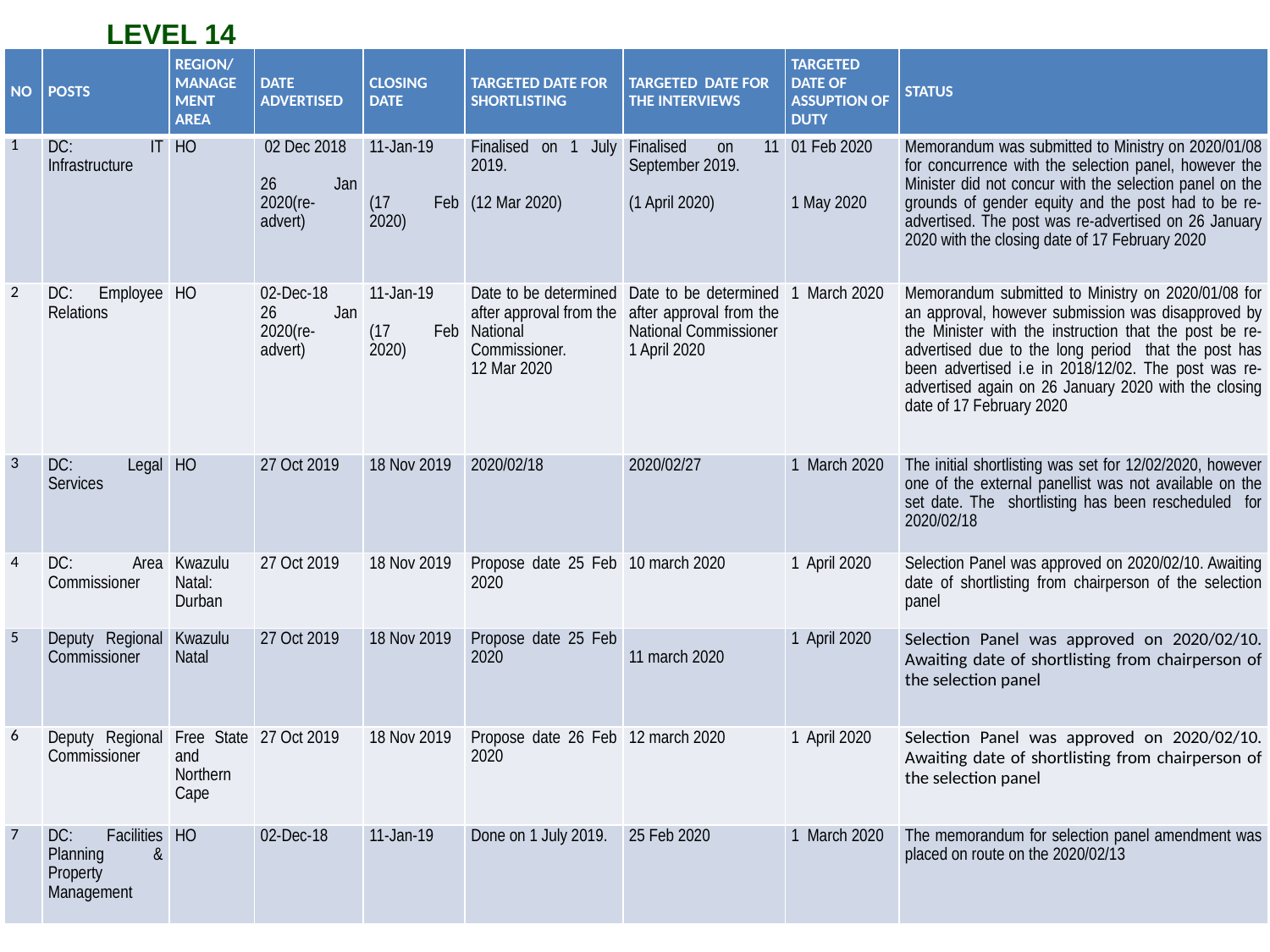

LEVEL 14
| NO | POSTS | REGION/MANAGEMENT AREA | DATE ADVERTISED | CLOSING DATE | TARGETED DATE FOR SHORTLISTING | TARGETED DATE FOR THE INTERVIEWS | TARGETED DATE OF ASSUPTION OF DUTY | STATUS |
| --- | --- | --- | --- | --- | --- | --- | --- | --- |
| 1 | DC: IT Infrastructure | HO | 02 Dec 2018   26 Jan 2020(re-advert) | 11-Jan-19     (17 Feb 2020) | Finalised on 1 July 2019.   (12 Mar 2020) | Finalised on 11 September 2019.   (1 April 2020) | 01 Feb 2020     1 May 2020 | Memorandum was submitted to Ministry on 2020/01/08 for concurrence with the selection panel, however the Minister did not concur with the selection panel on the grounds of gender equity and the post had to be re-advertised. The post was re-advertised on 26 January 2020 with the closing date of 17 February 2020 |
| 2 | DC: Employee Relations | HO | 02-Dec-18 26 Jan 2020(re-advert) | 11-Jan-19   (17 Feb 2020) | Date to be determined after approval from the National Commissioner. 12 Mar 2020 | Date to be determined after approval from the National Commissioner 1 April 2020 | 1 March 2020 | Memorandum submitted to Ministry on 2020/01/08 for an approval, however submission was disapproved by the Minister with the instruction that the post be re-advertised due to the long period that the post has been advertised i.e in 2018/12/02. The post was re-advertised again on 26 January 2020 with the closing date of 17 February 2020 |
| 3 | DC: Legal Services | HO | 27 Oct 2019 | 18 Nov 2019 | 2020/02/18 | 2020/02/27 | 1 March 2020 | The initial shortlisting was set for 12/02/2020, however one of the external panellist was not available on the set date. The shortlisting has been rescheduled for 2020/02/18 |
| 4 | DC: Area Commissioner | Kwazulu Natal: Durban | 27 Oct 2019 | 18 Nov 2019 | Propose date 25 Feb 2020 | 10 march 2020 | 1 April 2020 | Selection Panel was approved on 2020/02/10. Awaiting date of shortlisting from chairperson of the selection panel |
| 5 | Deputy Regional Commissioner | Kwazulu Natal | 27 Oct 2019 | 18 Nov 2019 | Propose date 25 Feb 2020 | 11 march 2020 | 1 April 2020 | Selection Panel was approved on 2020/02/10. Awaiting date of shortlisting from chairperson of the selection panel |
| 6 | Deputy Regional Commissioner | Free State and Northern Cape | 27 Oct 2019 | 18 Nov 2019 | Propose date 26 Feb 2020 | 12 march 2020 | 1 April 2020 | Selection Panel was approved on 2020/02/10. Awaiting date of shortlisting from chairperson of the selection panel |
| 7 | DC: Facilities Planning & Property Management | HO | 02-Dec-18 | 11-Jan-19 | Done on 1 July 2019. | 25 Feb 2020 | 1 March 2020 | The memorandum for selection panel amendment was placed on route on the 2020/02/13 |

22